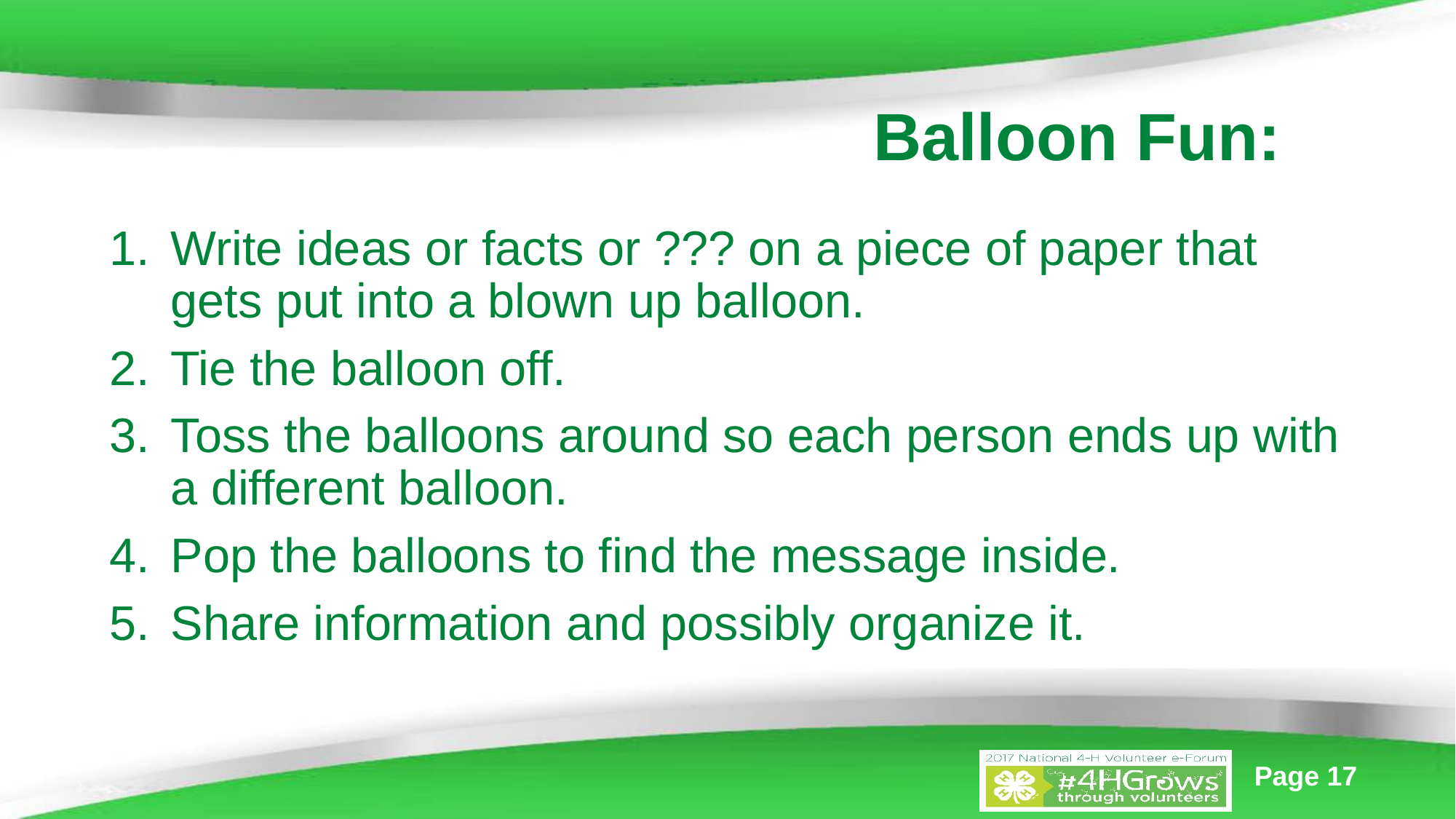

# Balloon Fun:
Write ideas or facts or ??? on a piece of paper that gets put into a blown up balloon.
Tie the balloon off.
Toss the balloons around so each person ends up with a different balloon.
Pop the balloons to find the message inside.
Share information and possibly organize it.